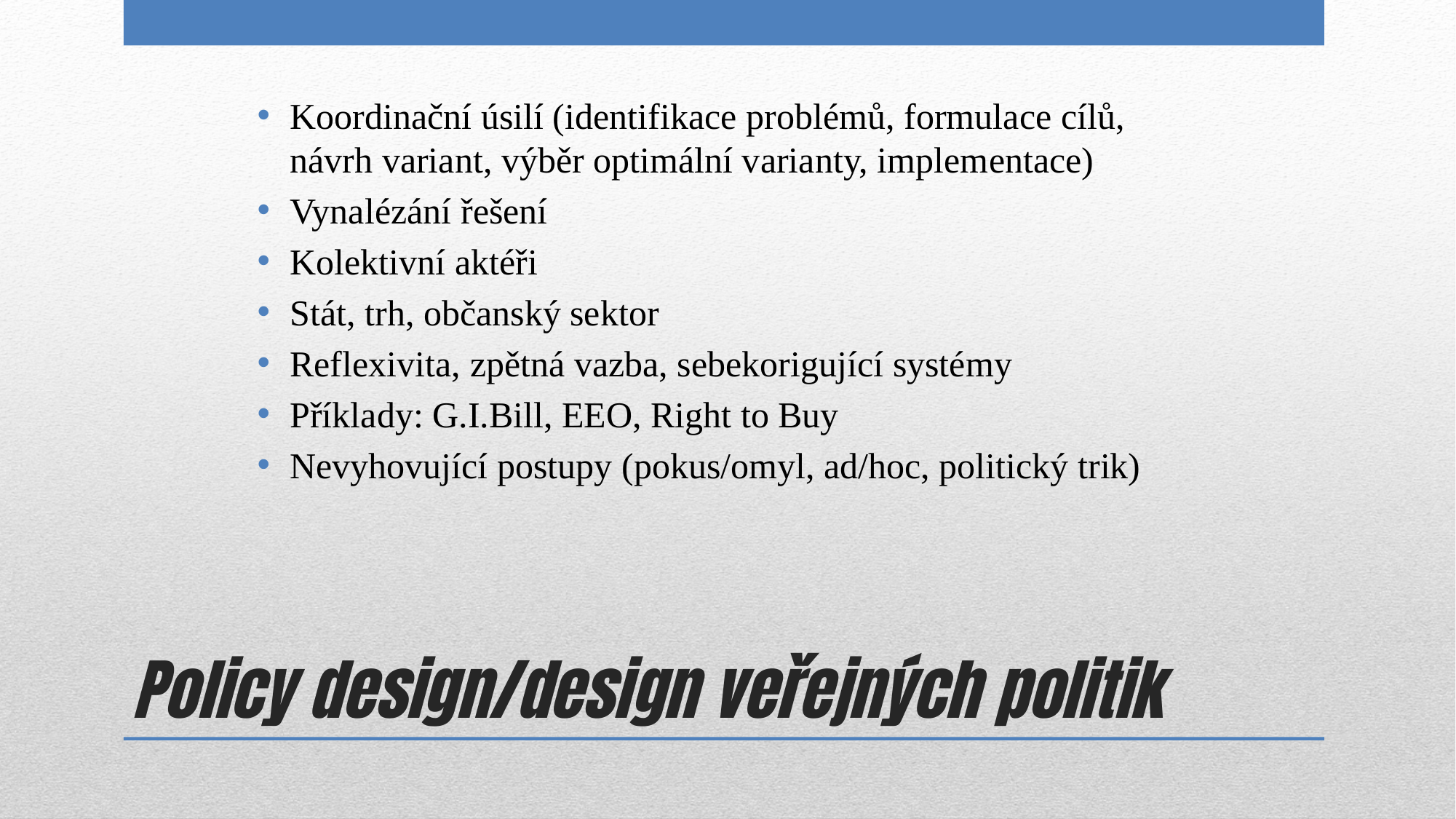

Koordinační úsilí (identifikace problémů, formulace cílů, návrh variant, výběr optimální varianty, implementace)
Vynalézání řešení
Kolektivní aktéři
Stát, trh, občanský sektor
Reflexivita, zpětná vazba, sebekorigující systémy
Příklady: G.I.Bill, EEO, Right to Buy
Nevyhovující postupy (pokus/omyl, ad/hoc, politický trik)

# Policy design/design veřejných politik